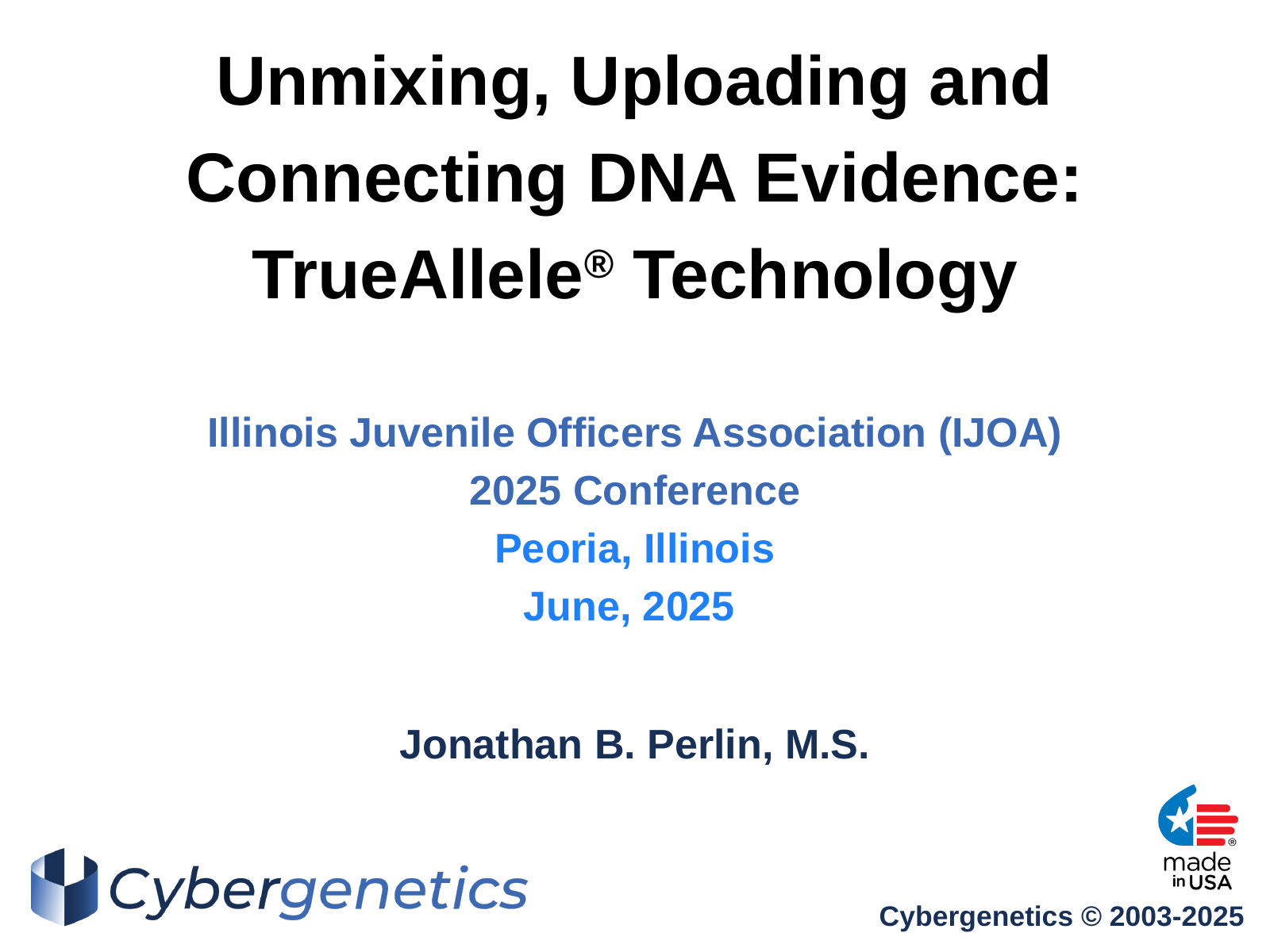

Unmixing, Uploading and Connecting DNA Evidence:
TrueAllele® Technology
Illinois Juvenile Officers Association (IJOA)
2025 Conference
Peoria, Illinois
June, 2025
Jonathan B. Perlin, M.S.

Cybergenetics © 2003-2025